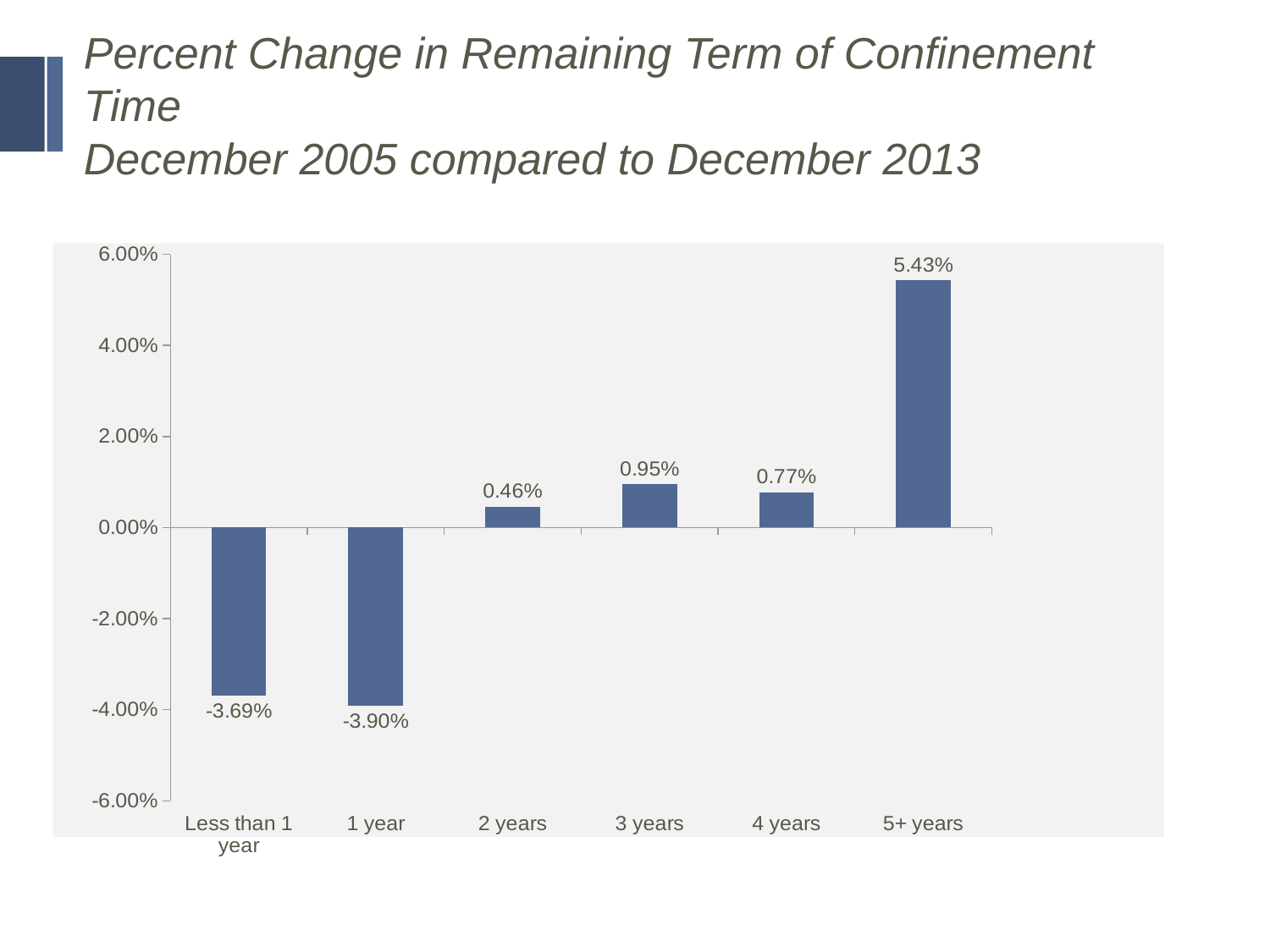

# Percent Change in Remaining Term of Confinement Time December 2005 compared to December 2013

### Chart

| Category |  |
|---|---|
| Less than 1 year | -0.03693806458672183 |
| 1 year | -0.03904846769294182 |
| 2 years | 0.0045873376144899 |
| 3 years | 0.00948290053708957 |
| 4 years | 0.007665858503261687 |
| 5+ years | 0.05425043562482246 |